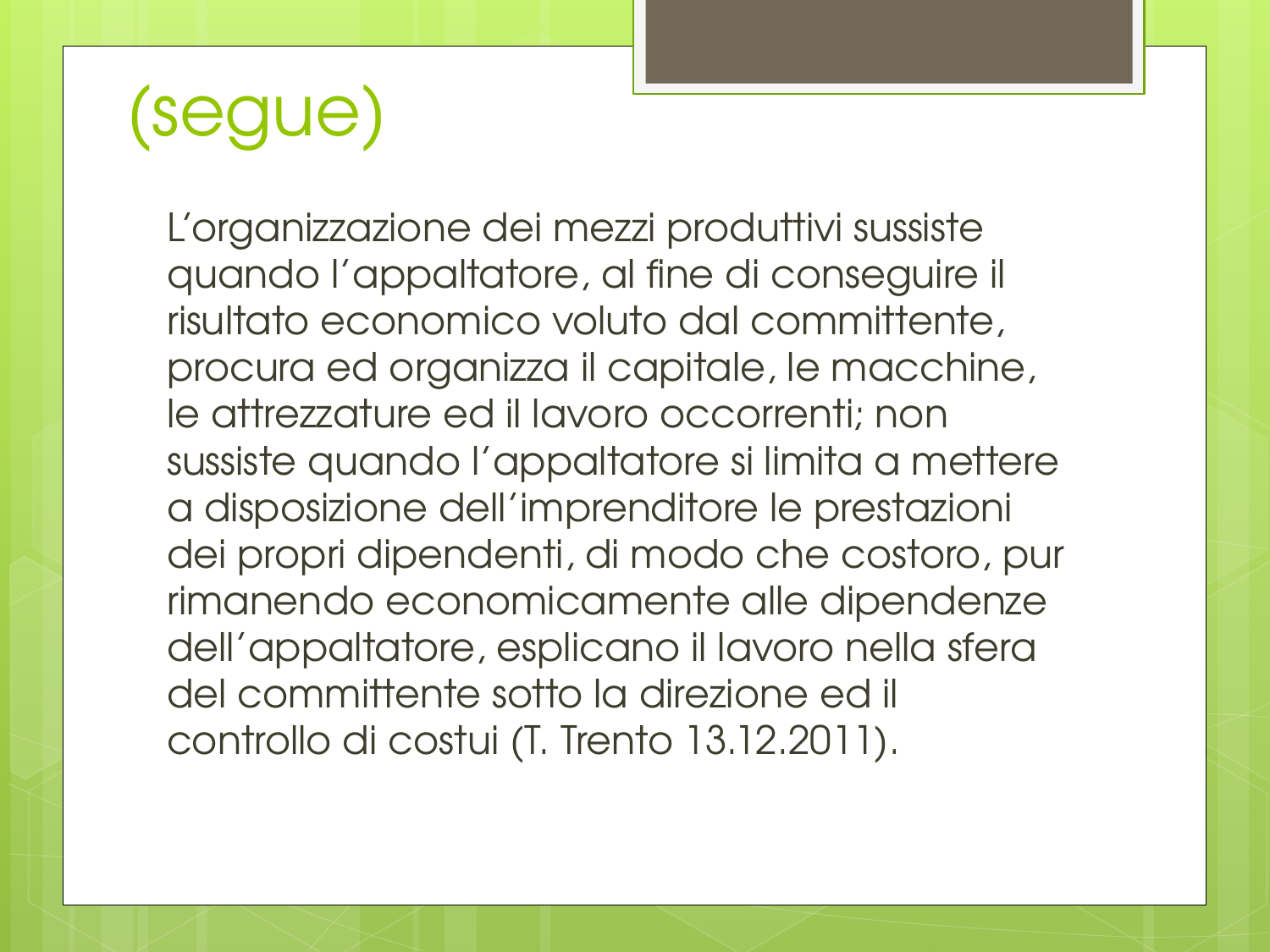

# (segue)
L’organizzazione dei mezzi produttivi sussiste quando l’appaltatore, al fine di conseguire il risultato economico voluto dal committente, procura ed organizza il capitale, le macchine, le attrezzature ed il lavoro occorrenti; non sussiste quando l’appaltatore si limita a mettere a disposizione dell’imprenditore le prestazioni dei propri dipendenti, di modo che costoro, pur rimanendo economicamente alle dipendenze dell’appaltatore, esplicano il lavoro nella sfera del committente sotto la direzione ed il controllo di costui (T. Trento 13.12.2011).